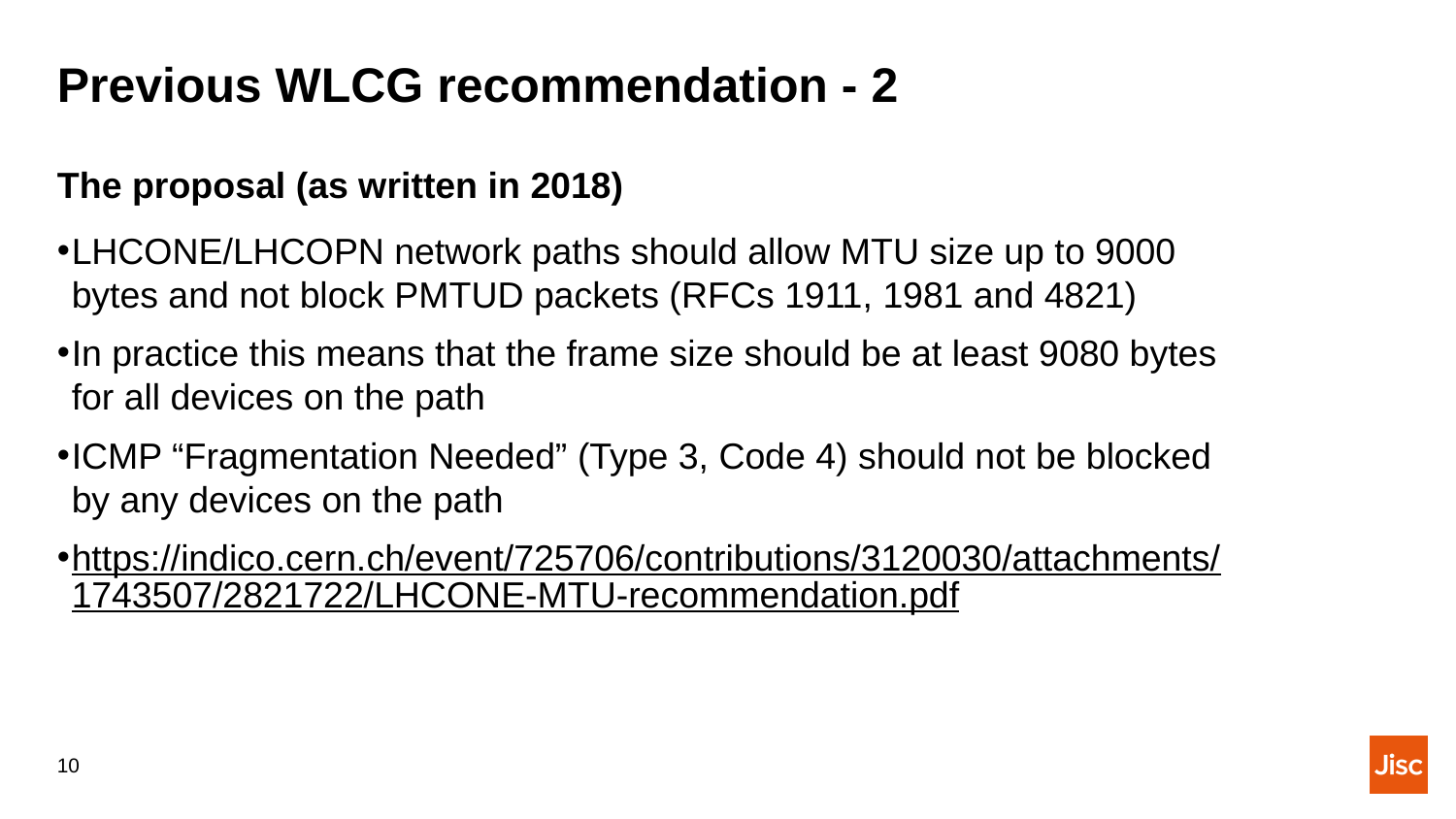

# Previous WLCG recommendation - 2
The proposal (as written in 2018)
LHCONE/LHCOPN network paths should allow MTU size up to 9000 bytes and not block PMTUD packets (RFCs 1911, 1981 and 4821)
In practice this means that the frame size should be at least 9080 bytes for all devices on the path
ICMP “Fragmentation Needed” (Type 3, Code 4) should not be blocked by any devices on the path
https://indico.cern.ch/event/725706/contributions/3120030/attachments/1743507/2821722/LHCONE-MTU-recommendation.pdf

10